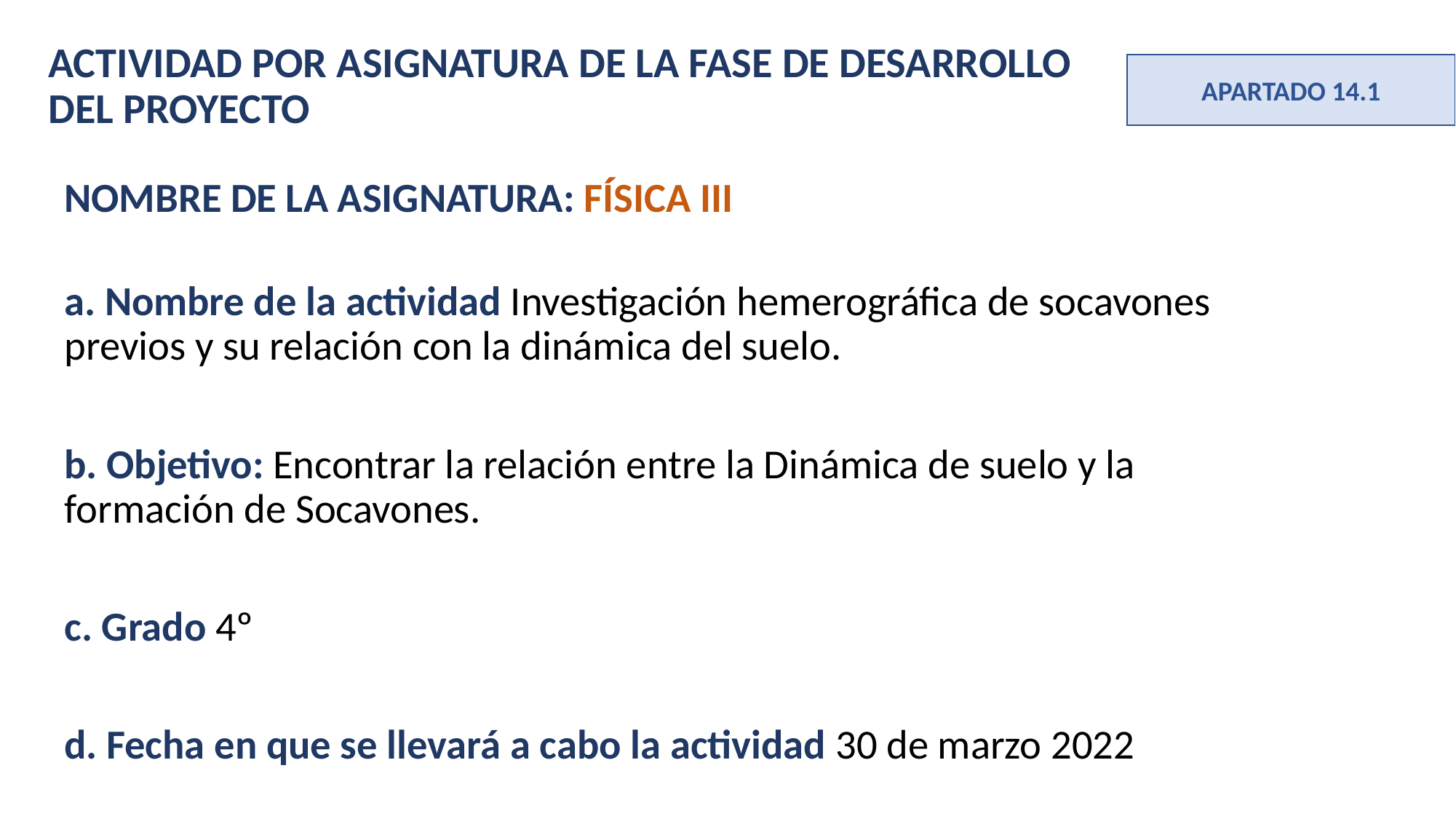

ACTIVIDAD POR ASIGNATURA DE LA FASE DE DESARROLLO DEL PROYECTO
APARTADO 14.1
NOMBRE DE LA ASIGNATURA: FÍSICA III

a. Nombre de la actividad Investigación hemerográfica de socavones previos y su relación con la dinámica del suelo.

b. Objetivo: Encontrar la relación entre la Dinámica de suelo y la formación de Socavones.

c. Grado 4º

d. Fecha en que se llevará a cabo la actividad 30 de marzo 2022